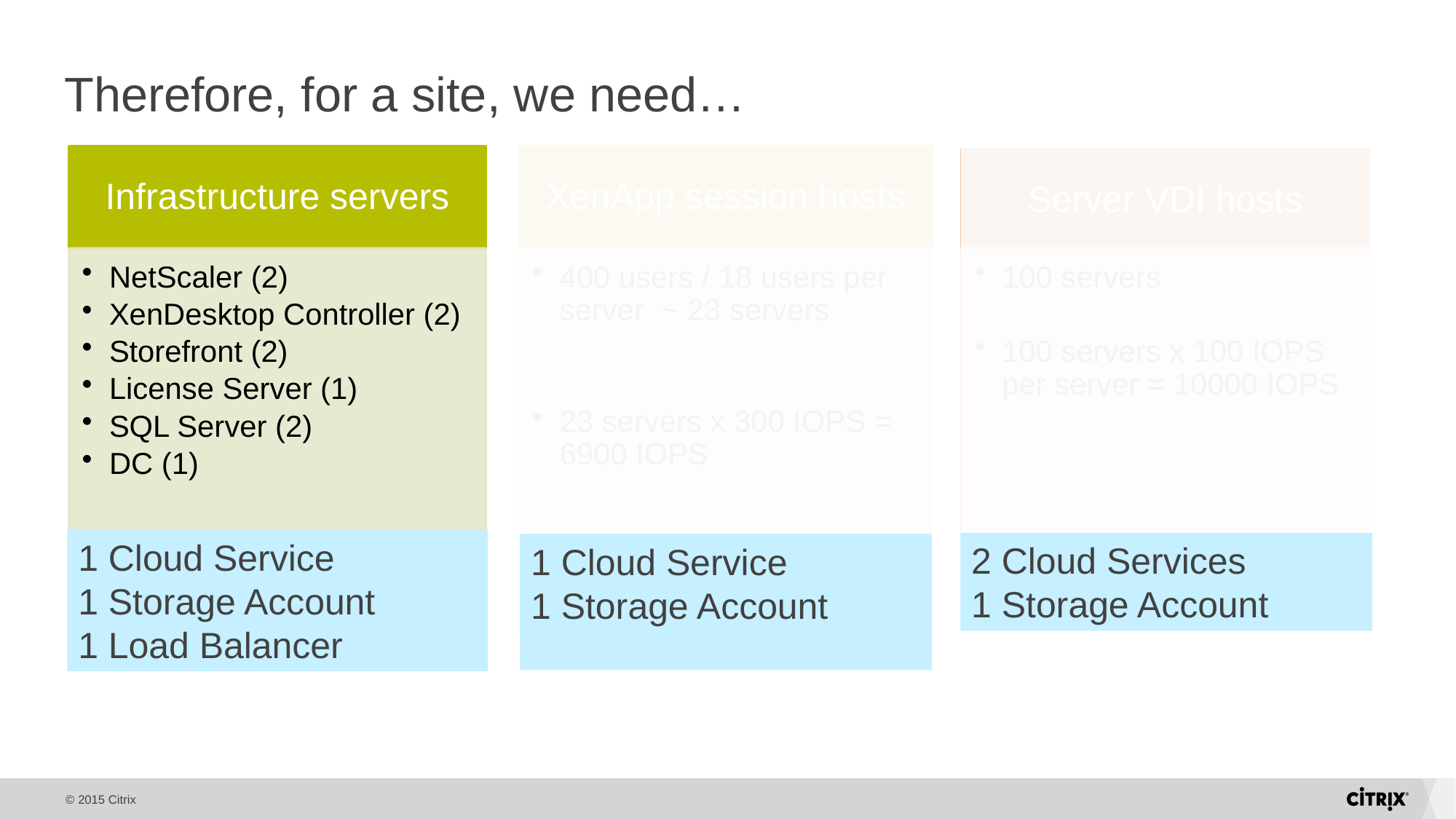

# Therefore, for a site, we need…

Infrastructure servers
NetScaler (2)
XenDesktop Controller (2)
Storefront (2)
License Server (1)
SQL Server (2)
DC (1)
XenApp session hosts
400 users / 18 users per server  ~ 23 servers

23 servers x 300 IOPS = 6900 IOPS
Server VDI hosts
100 servers

100 servers x 100 IOPS per server = 10000 IOPS
1 Cloud Service
1 Storage Account
1 Load Balancer
2 Cloud Services
1 Storage Account
1 Cloud Service
1 Storage Account